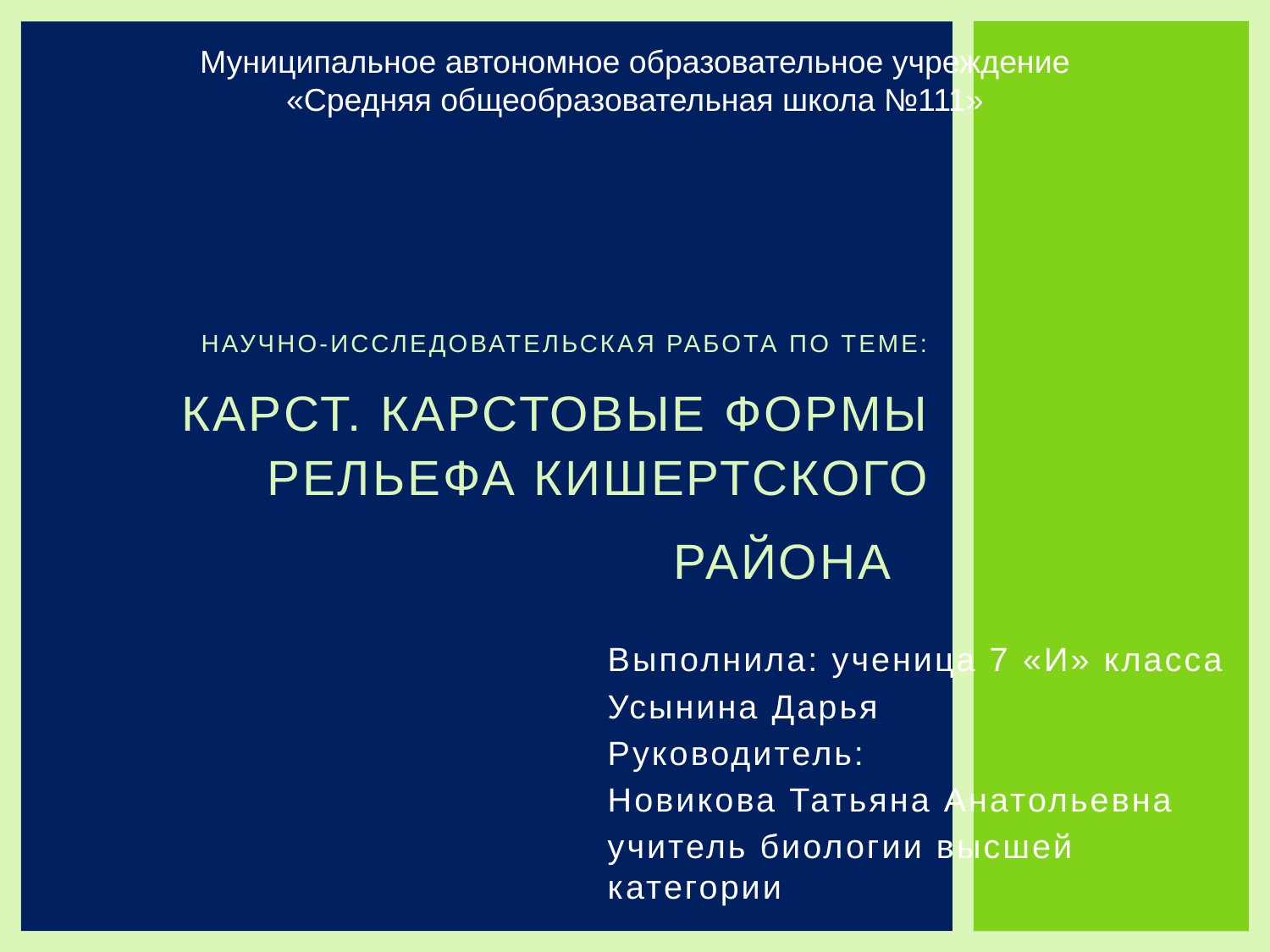

Муниципальное автономное образовательное учреждение
«Средняя общеобразовательная школа №111»
# Научно-исследовательская работа по теме:  Карст. Карстовые формы рельефа Кишертского района
Выполнила: ученица 7 «И» класса
Усынина Дарья
Руководитель:
Новикова Татьяна Анатольевна
учитель биологии высшей категории